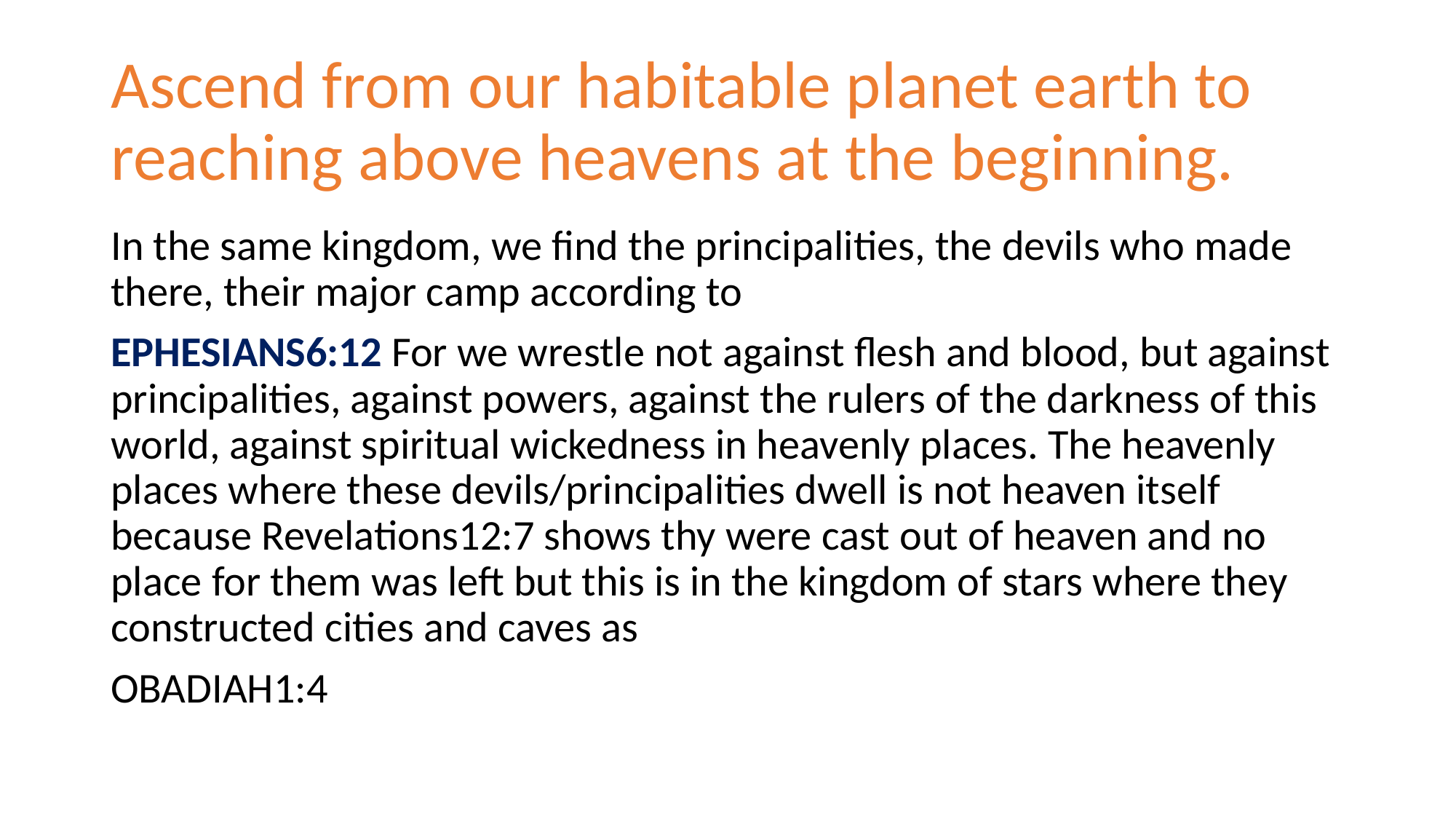

# Ascend from our habitable planet earth to reaching above heavens at the beginning.
In the same kingdom, we find the principalities, the devils who made there, their major camp according to
EPHESIANS6:12 For we wrestle not against flesh and blood, but against principalities, against powers, against the rulers of the darkness of this world, against spiritual wickedness in heavenly places. The heavenly places where these devils/principalities dwell is not heaven itself because Revelations12:7 shows thy were cast out of heaven and no place for them was left but this is in the kingdom of stars where they constructed cities and caves as
OBADIAH1:4